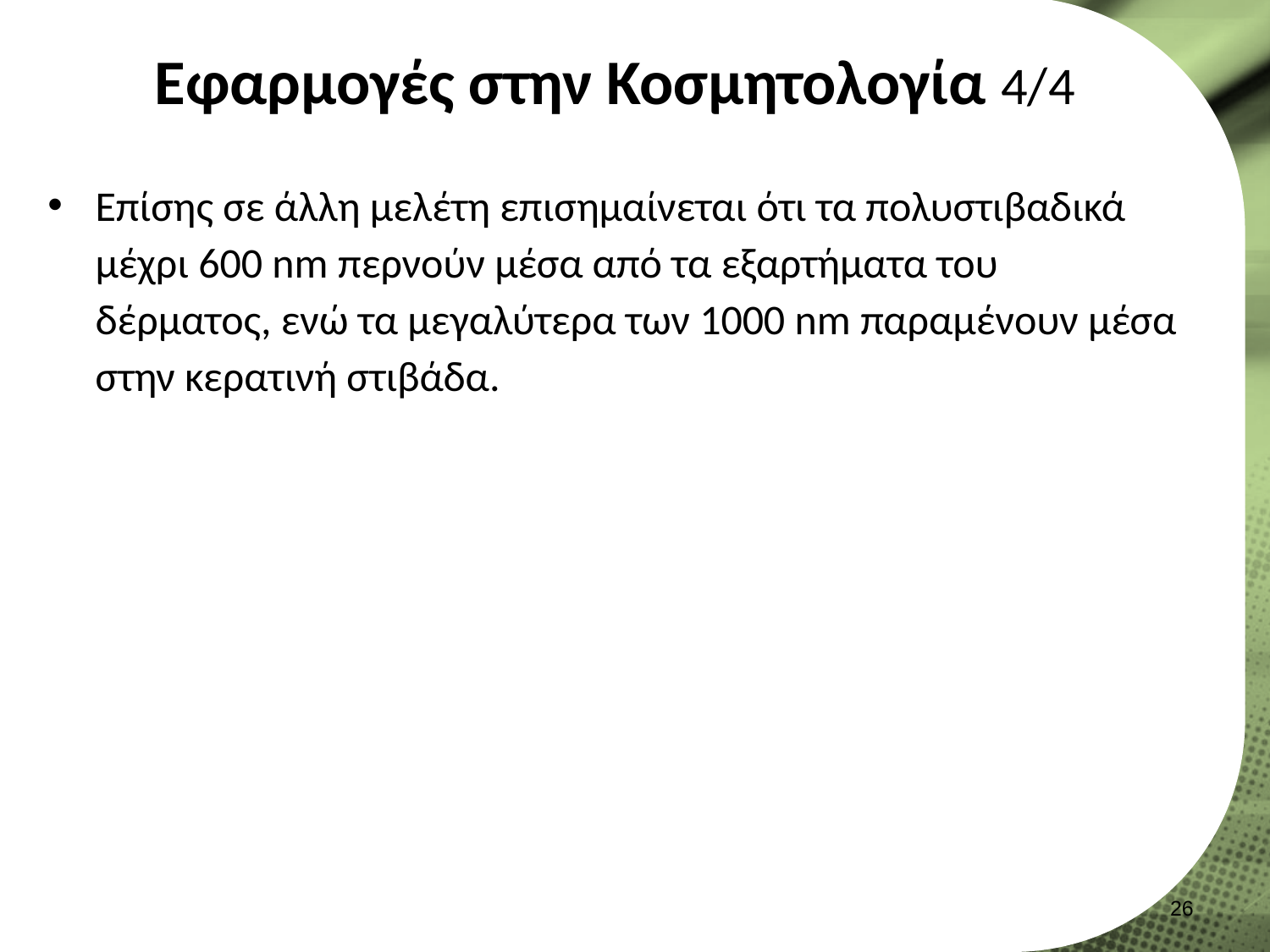

# Εφαρμογές στην Κοσμητολογία 4/4
Επίσης σε άλλη μελέτη επισημαίνεται ότι τα πολυστιβαδικά μέχρι 600 nm περνούν μέσα από τα εξαρτήματα του δέρματος, ενώ τα μεγαλύτερα των 1000 nm παραμένουν μέσα στην κερατινή στιβάδα.
26